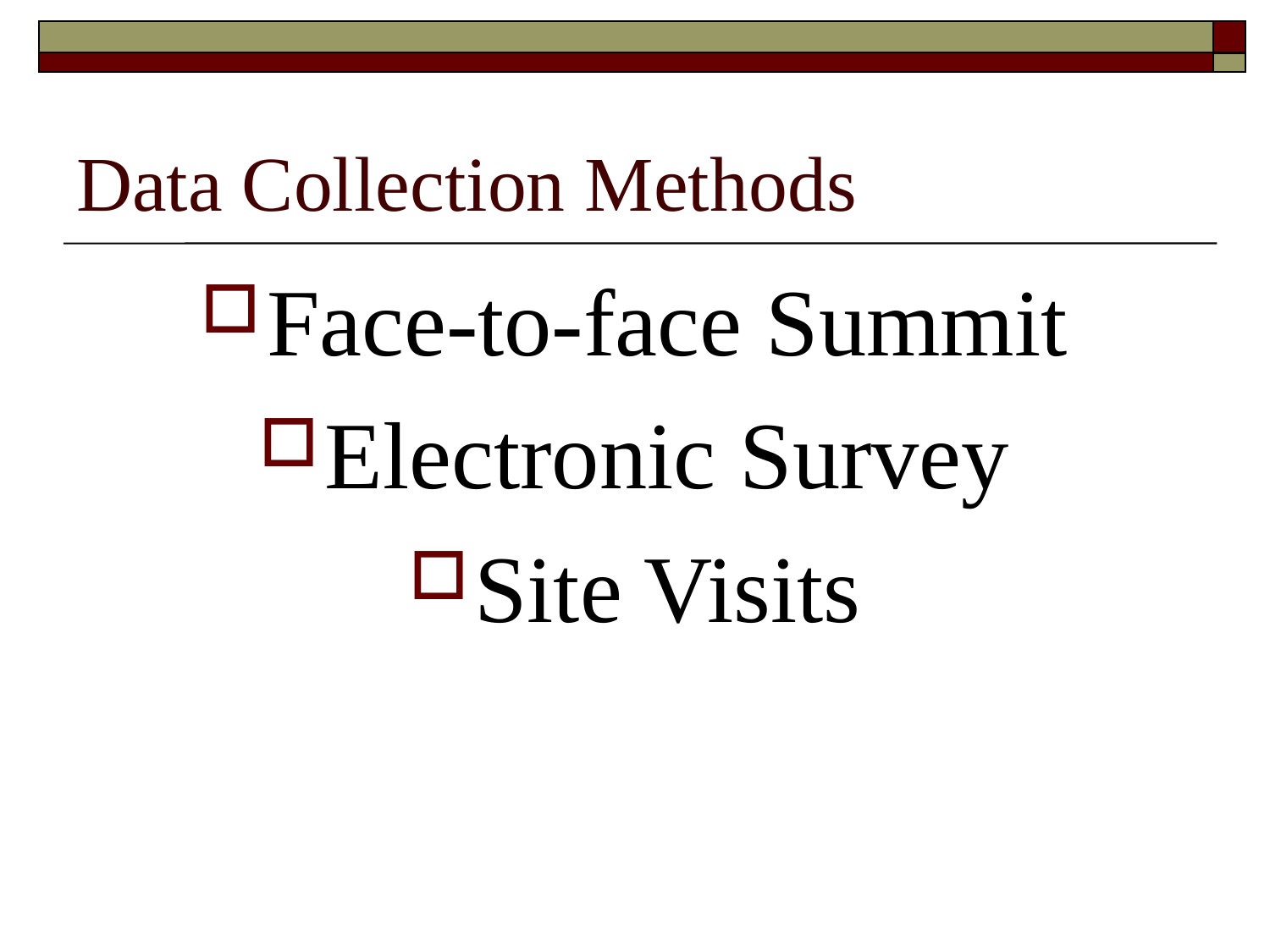

# Data Collection Methods
Face-to-face Summit
Electronic Survey
Site Visits